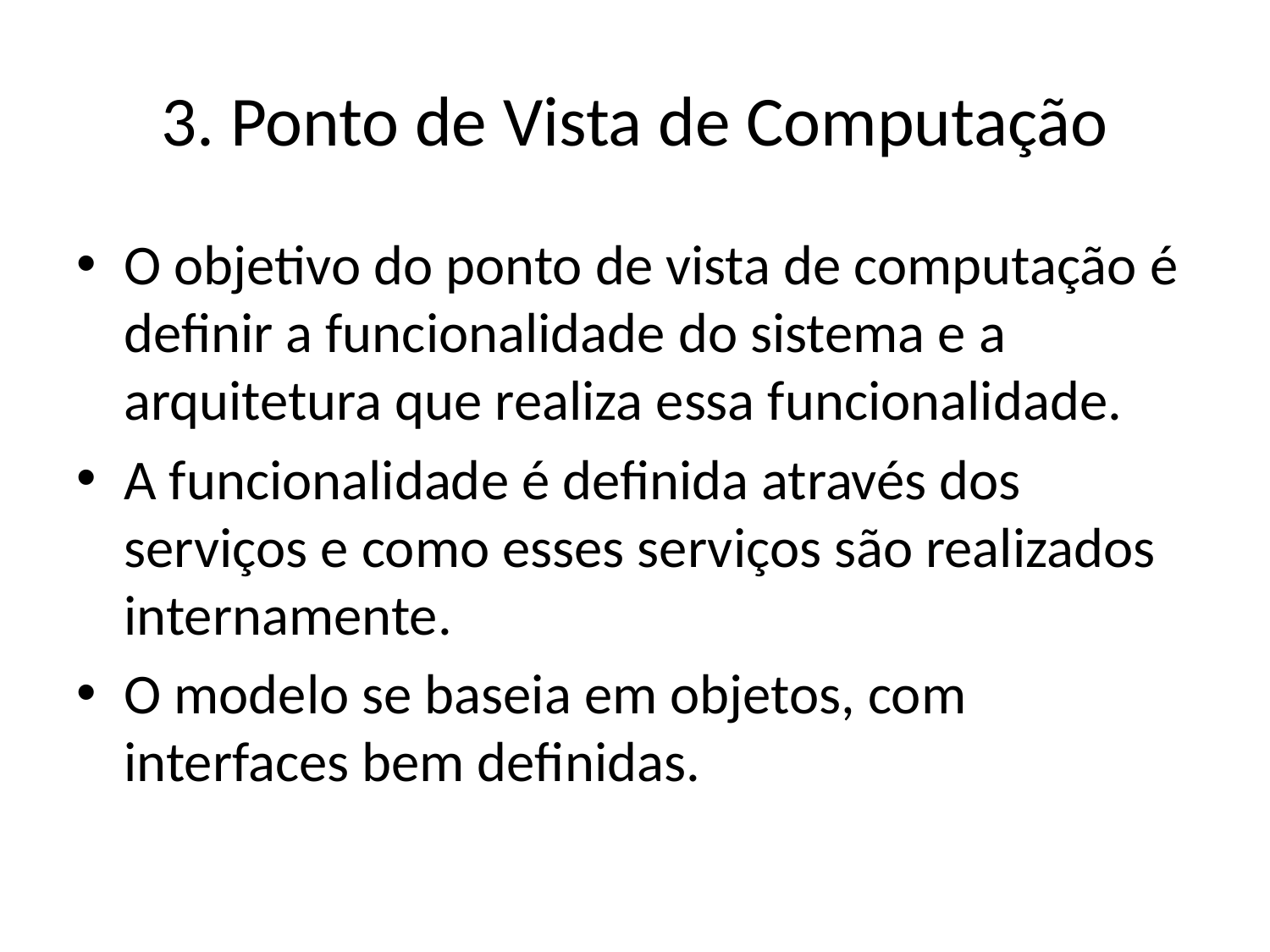

# 3. Ponto de Vista de Computação
O objetivo do ponto de vista de computação é definir a funcionalidade do sistema e a arquitetura que realiza essa funcionalidade.
A funcionalidade é definida através dos serviços e como esses serviços são realizados internamente.
O modelo se baseia em objetos, com interfaces bem definidas.